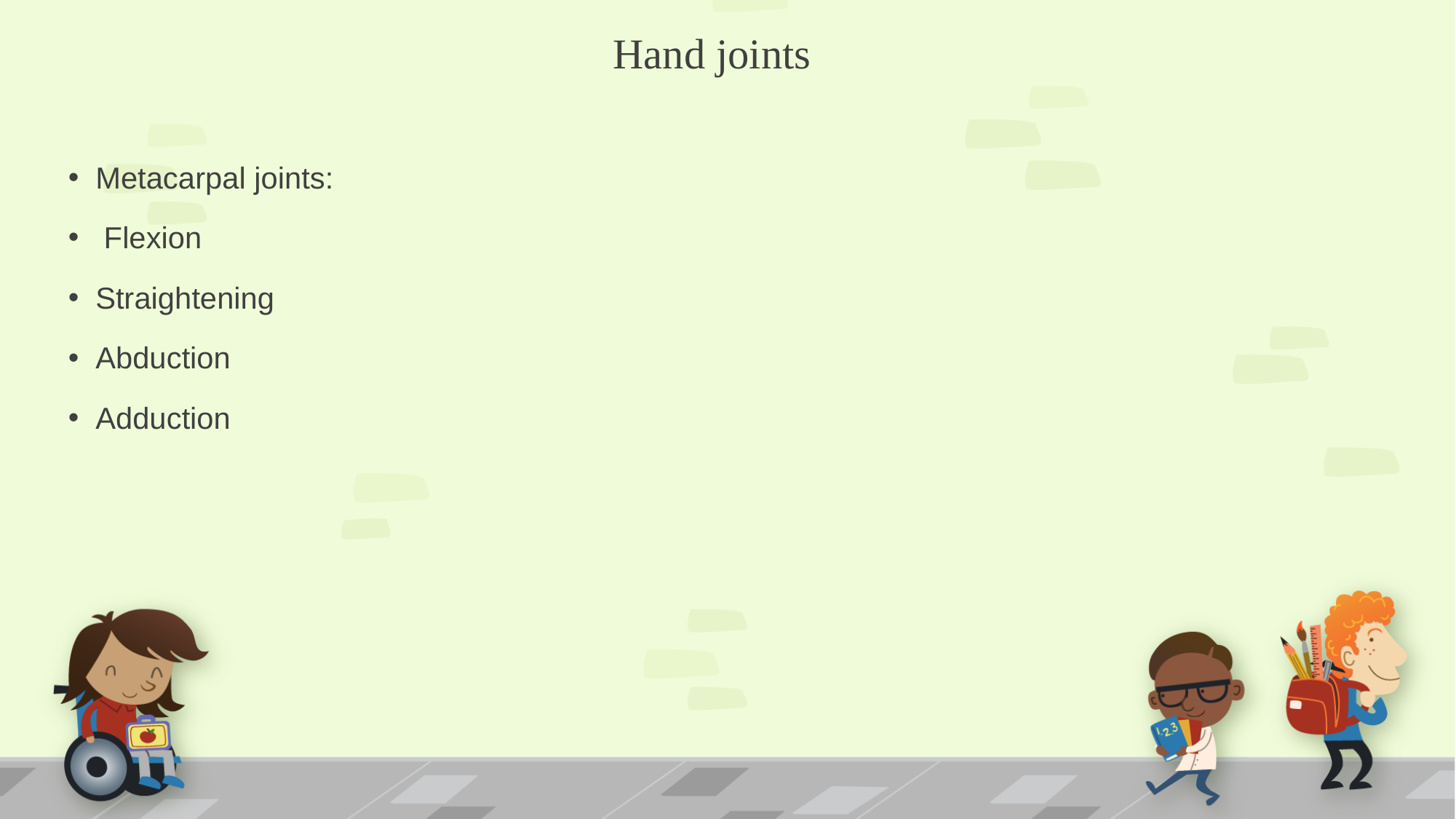

# Hand joints
Metacarpal joints:
 Flexion
Straightening
Abduction
Adduction